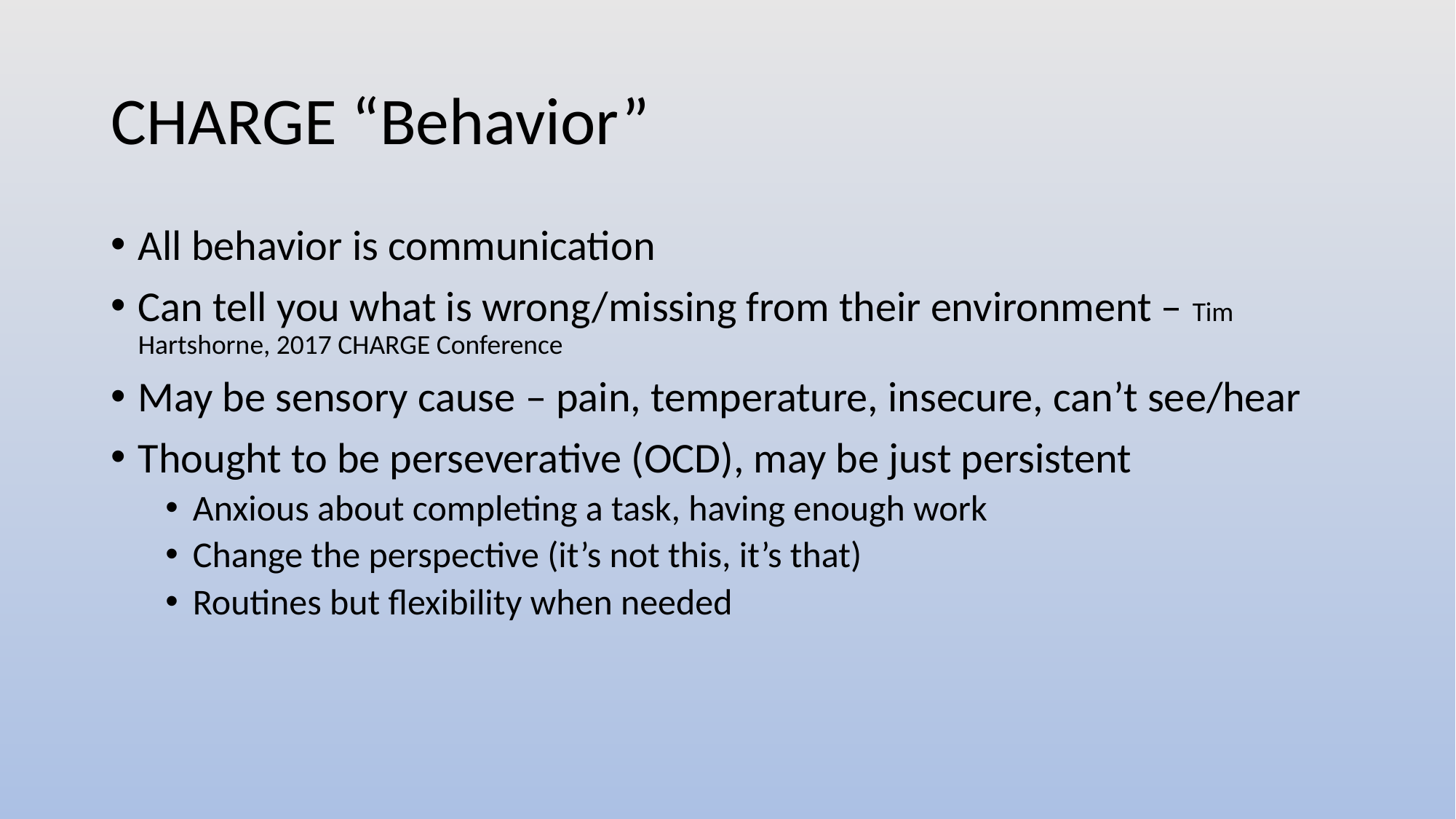

# CHARGE “Behavior”
All behavior is communication
Can tell you what is wrong/missing from their environment – Tim Hartshorne, 2017 CHARGE Conference
May be sensory cause – pain, temperature, insecure, can’t see/hear
Thought to be perseverative (OCD), may be just persistent
Anxious about completing a task, having enough work
Change the perspective (it’s not this, it’s that)
Routines but flexibility when needed